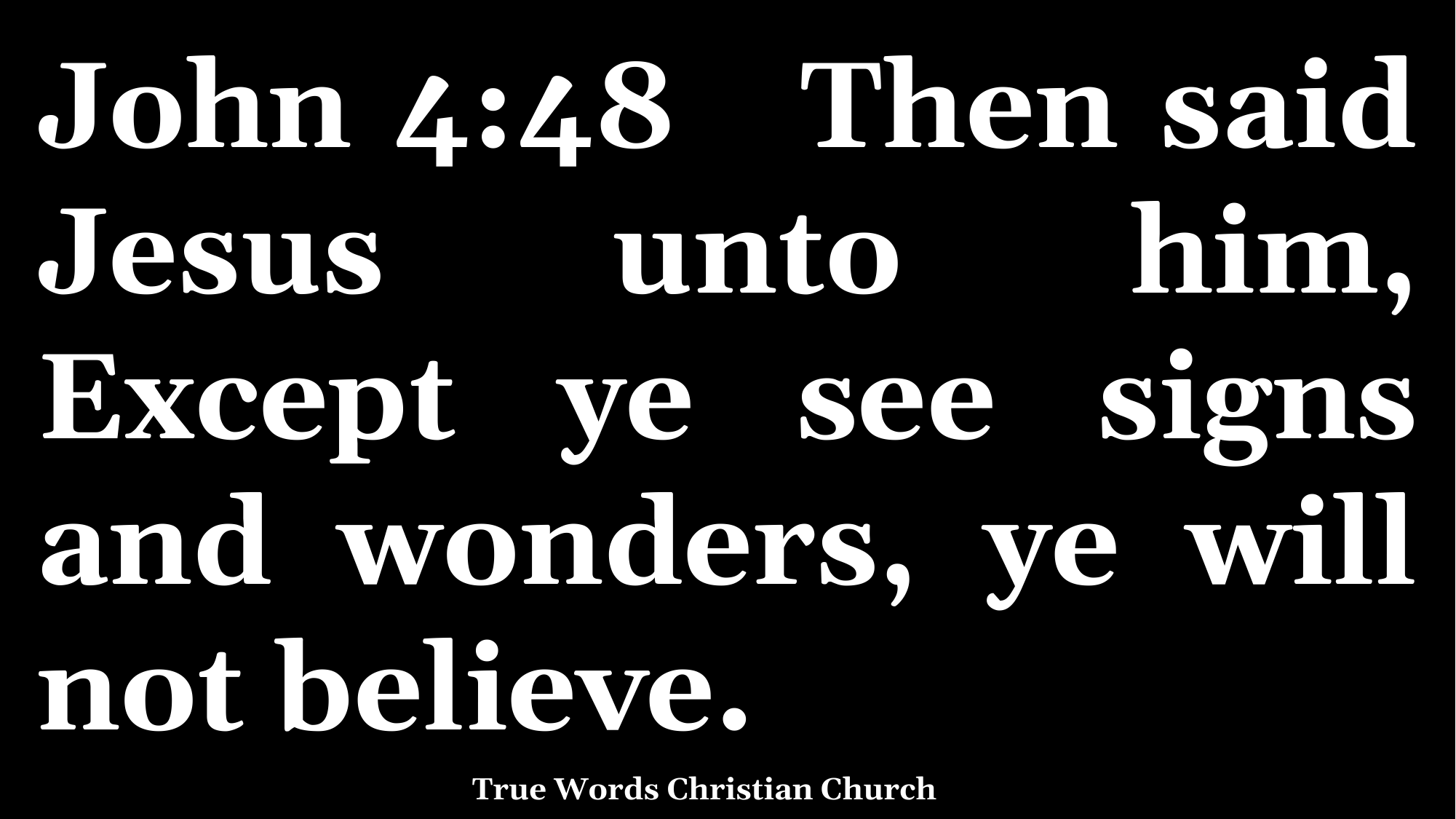

John 4:48   Then said Jesus unto him, Except ye see signs and wonders, ye will not believe.
True Words Christian Church